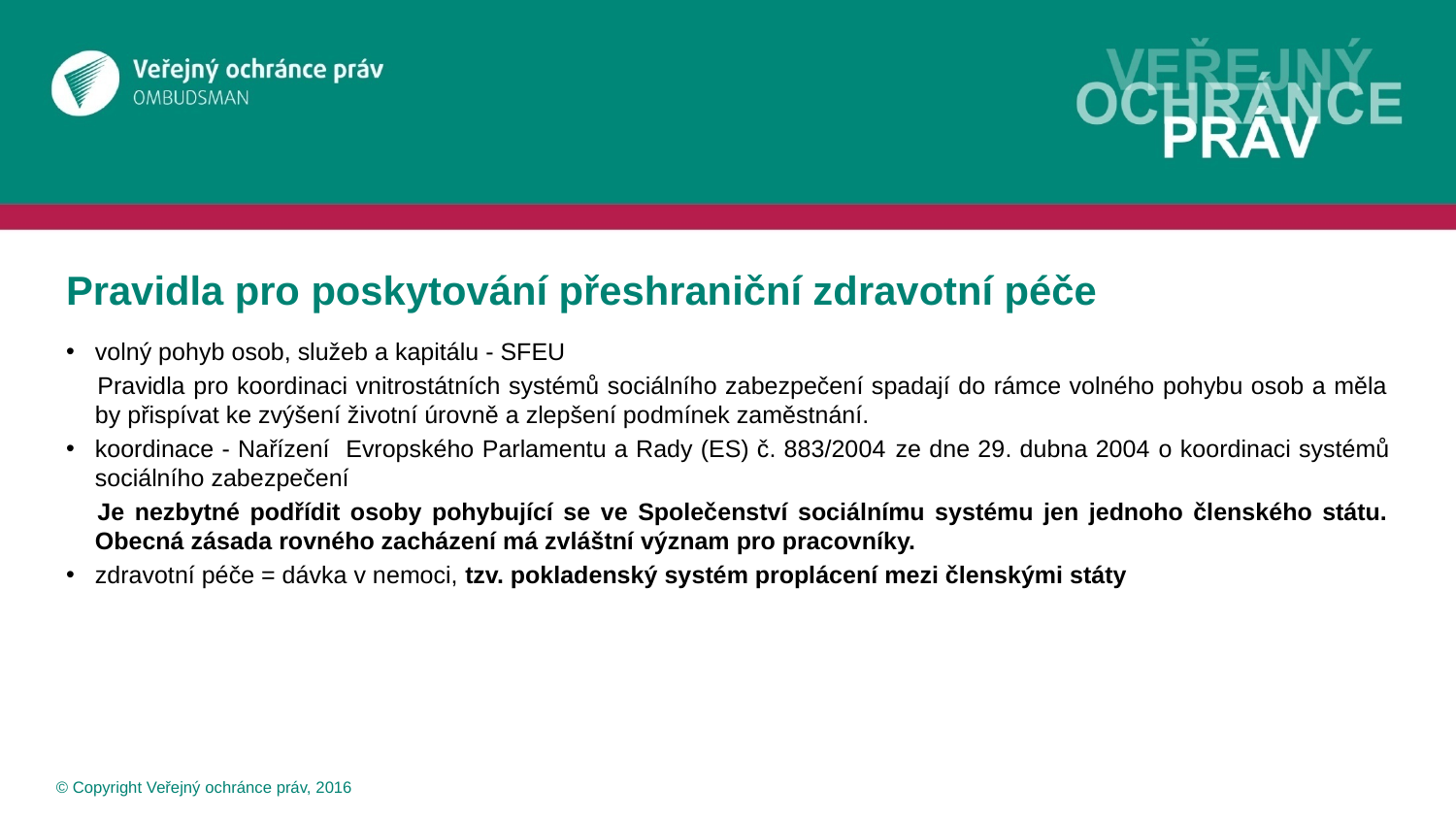

# Pravidla pro poskytování přeshraniční zdravotní péče
volný pohyb osob, služeb a kapitálu - SFEU
Pravidla pro koordinaci vnitrostátních systémů sociálního zabezpečení spadají do rámce volného pohybu osob a měla by přispívat ke zvýšení životní úrovně a zlepšení podmínek zaměstnání.
koordinace - Nařízení  Evropského Parlamentu a Rady (ES) č. 883/2004 ze dne 29. dubna 2004 o koordinaci systémů sociálního zabezpečení
Je nezbytné podřídit osoby pohybující se ve Společenství sociálnímu systému jen jednoho členského státu. Obecná zásada rovného zacházení má zvláštní význam pro pracovníky.
zdravotní péče = dávka v nemoci, tzv. pokladenský systém proplácení mezi členskými státy

 © Copyright Veřejný ochránce práv, 2016